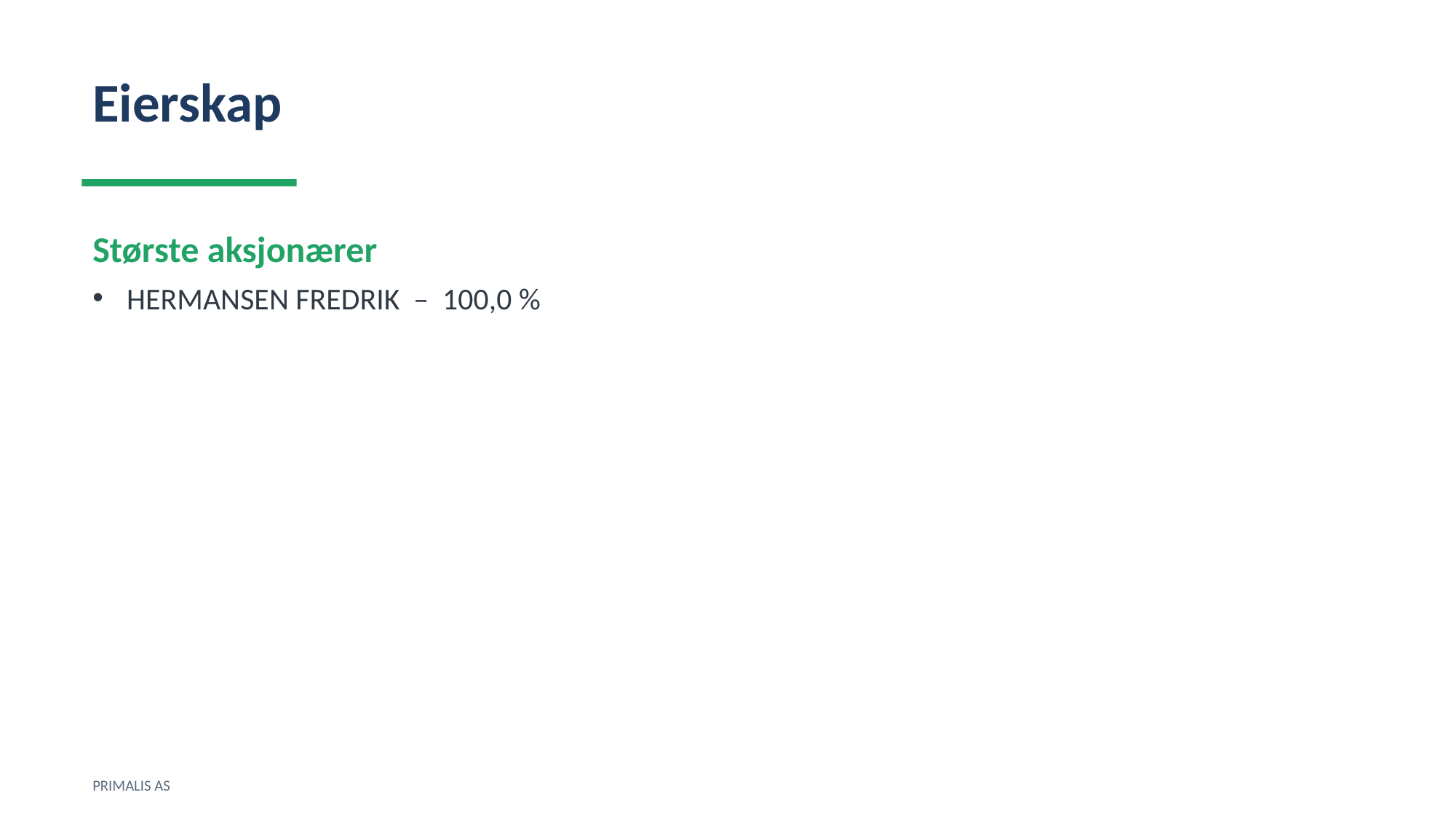

Eierskap

Største aksjonærer
HERMANSEN FREDRIK  –  100,0 %
PRIMALIS AS